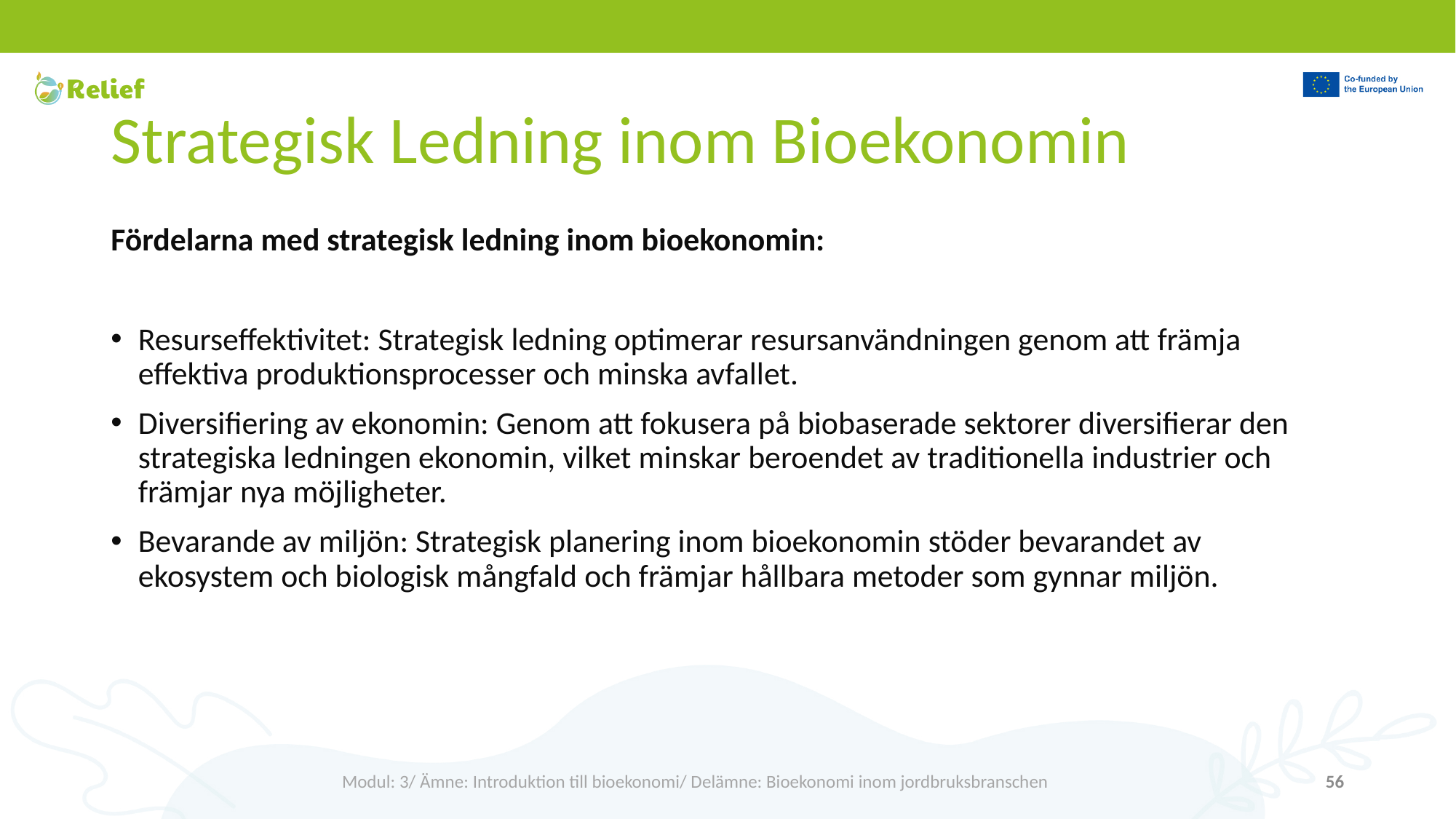

# Strategisk Ledning inom Bioekonomin
Fördelarna med strategisk ledning inom bioekonomin:

Resurseffektivitet: Strategisk ledning optimerar resursanvändningen genom att främja effektiva produktionsprocesser och minska avfallet.
Diversifiering av ekonomin: Genom att fokusera på biobaserade sektorer diversifierar den strategiska ledningen ekonomin, vilket minskar beroendet av traditionella industrier och främjar nya möjligheter.
Bevarande av miljön: Strategisk planering inom bioekonomin stöder bevarandet av ekosystem och biologisk mångfald och främjar hållbara metoder som gynnar miljön.
Modul: 3/ Ämne: Introduktion till bioekonomi/ Delämne: Bioekonomi inom jordbruksbranschen
56